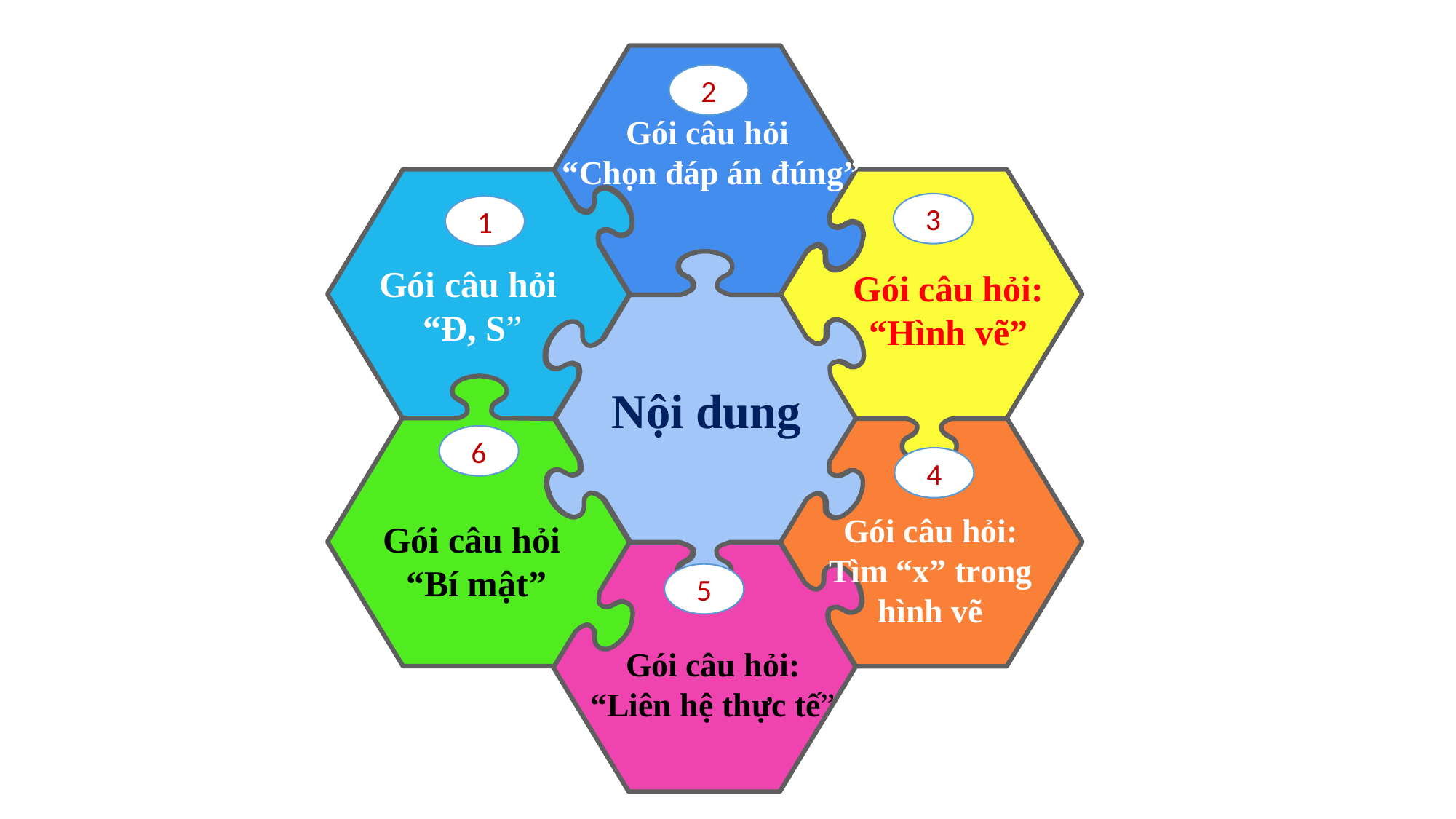

Gói câu hỏi
 “Chọn đáp án đúng”

Gói câu hỏi
“Đ, S”
Gói câu hỏi:
“Hình vẽ”

Nội dung

Gói câu hỏi:
Tìm “x” trong hình vẽ
Gói câu hỏi
“Bí mật”

Gói câu hỏi:
“Liên hệ thực tế”
2
3
1
6
4
5